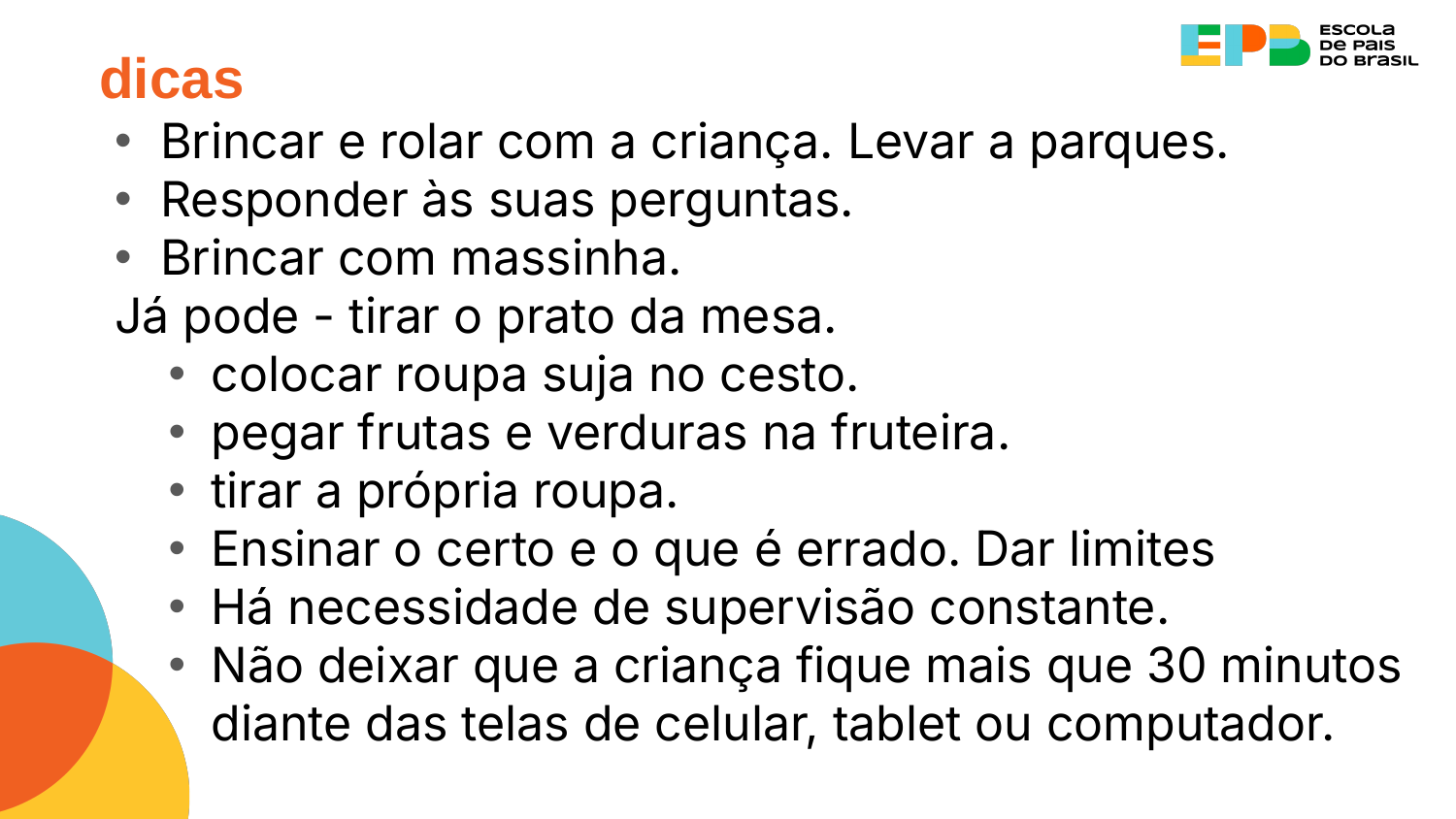

dicas
Brincar e rolar com a criança. Levar a parques.
Responder às suas perguntas.
Brincar com massinha.
Já pode - tirar o prato da mesa.
colocar roupa suja no cesto.
pegar frutas e verduras na fruteira.
tirar a própria roupa.
Ensinar o certo e o que é errado. Dar limites
Há necessidade de supervisão constante.
Não deixar que a criança fique mais que 30 minutos diante das telas de celular, tablet ou computador.